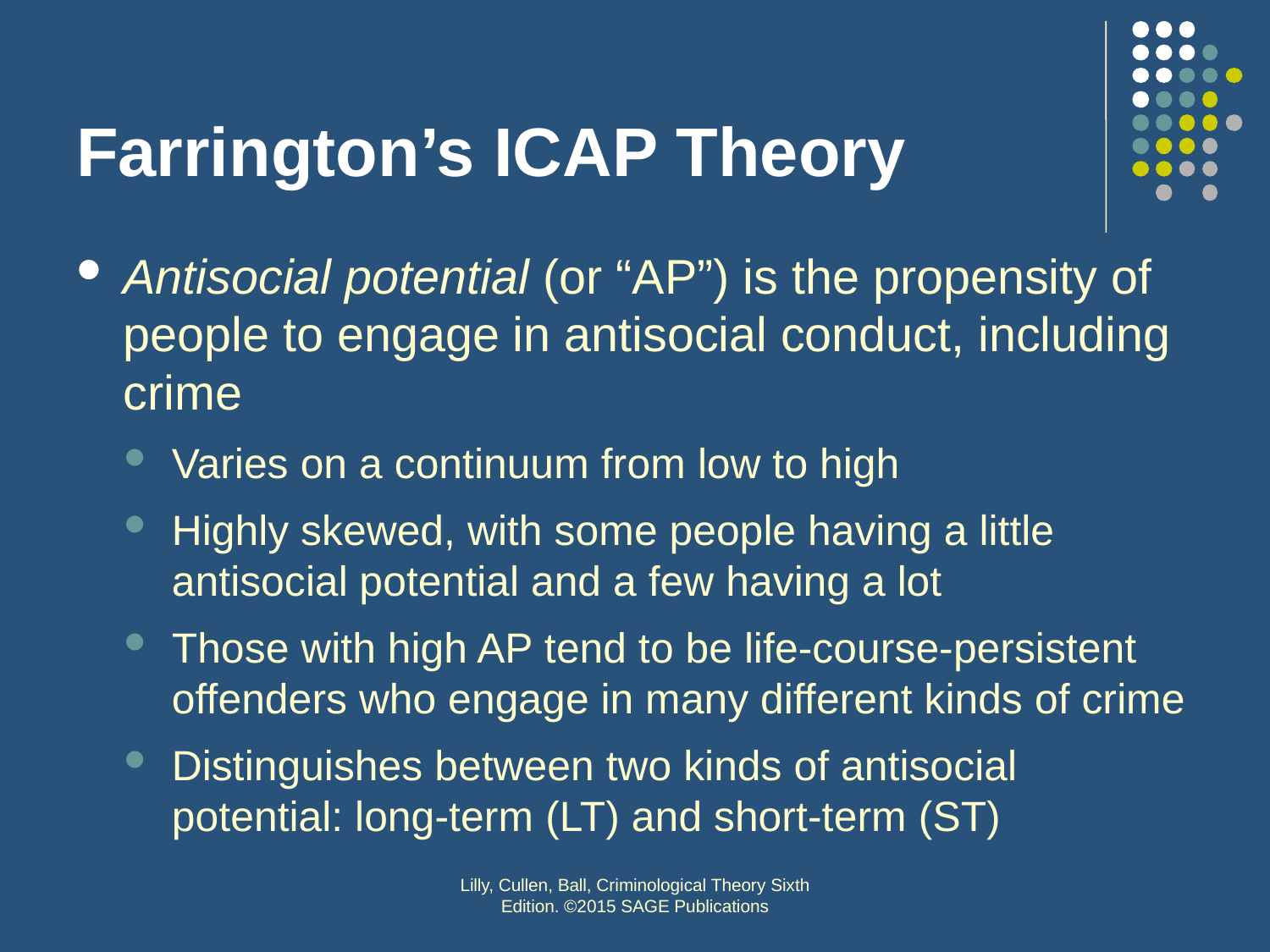

# Farrington’s ICAP Theory
Antisocial potential (or “AP”) is the propensity of people to engage in antisocial conduct, including crime
Varies on a continuum from low to high
Highly skewed, with some people having a little antisocial potential and a few having a lot
Those with high AP tend to be life-course-persistent offenders who engage in many different kinds of crime
Distinguishes between two kinds of antisocial potential: long-term (LT) and short-term (ST)
Lilly, Cullen, Ball, Criminological Theory Sixth Edition. ©2015 SAGE Publications